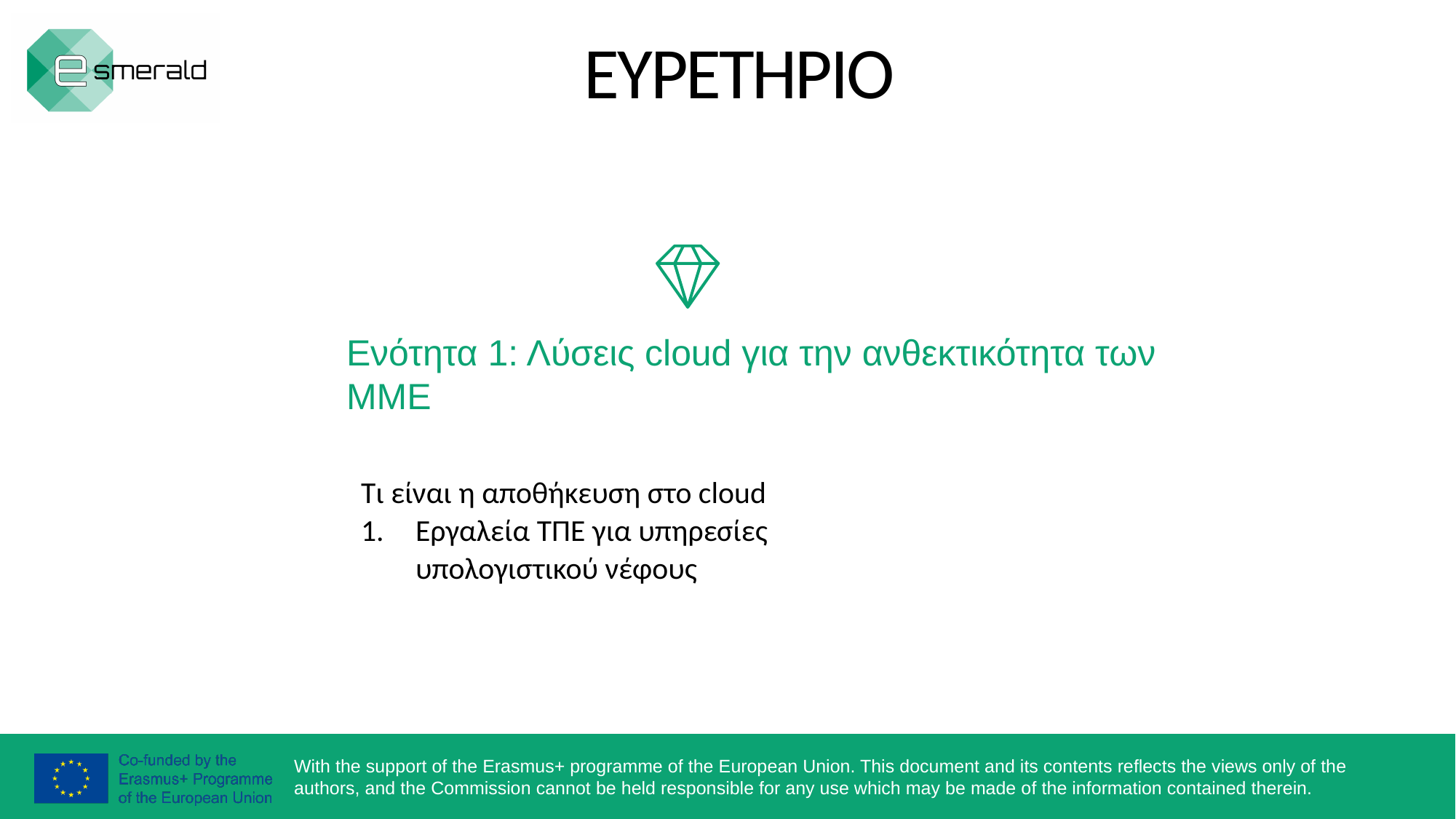

ΕΥΡΕΤΉΡΙΟ

Ενότητα 1: Λύσεις cloud για την ανθεκτικότητα των ΜΜΕ

Τι είναι η αποθήκευση στο cloud
Εργαλεία ΤΠΕ για υπηρεσίες υπολογιστικού νέφους